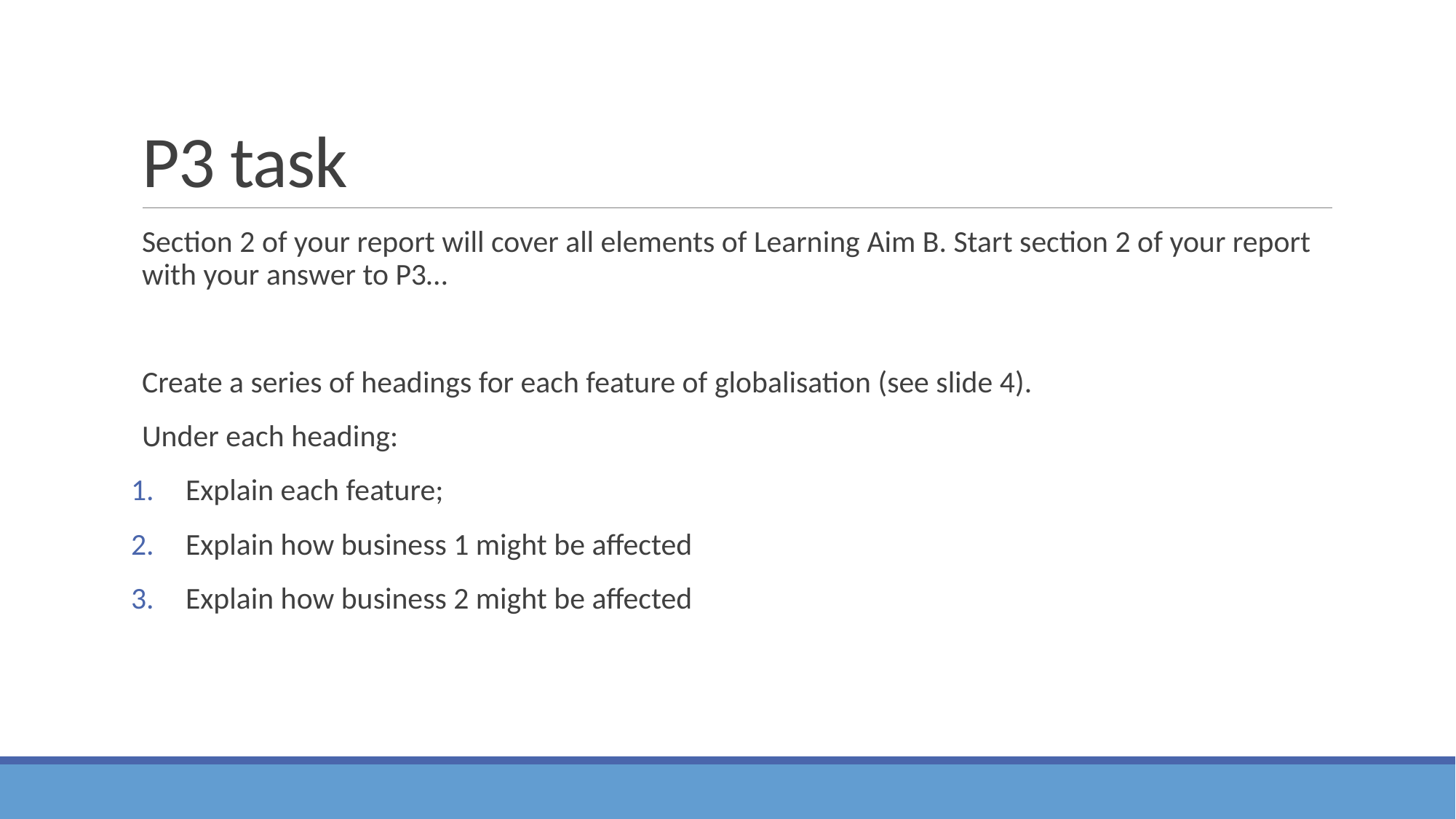

# P3 task
Section 2 of your report will cover all elements of Learning Aim B. Start section 2 of your report with your answer to P3…

Create a series of headings for each feature of globalisation (see slide 4).
Under each heading:
Explain each feature;
Explain how business 1 might be affected
Explain how business 2 might be affected